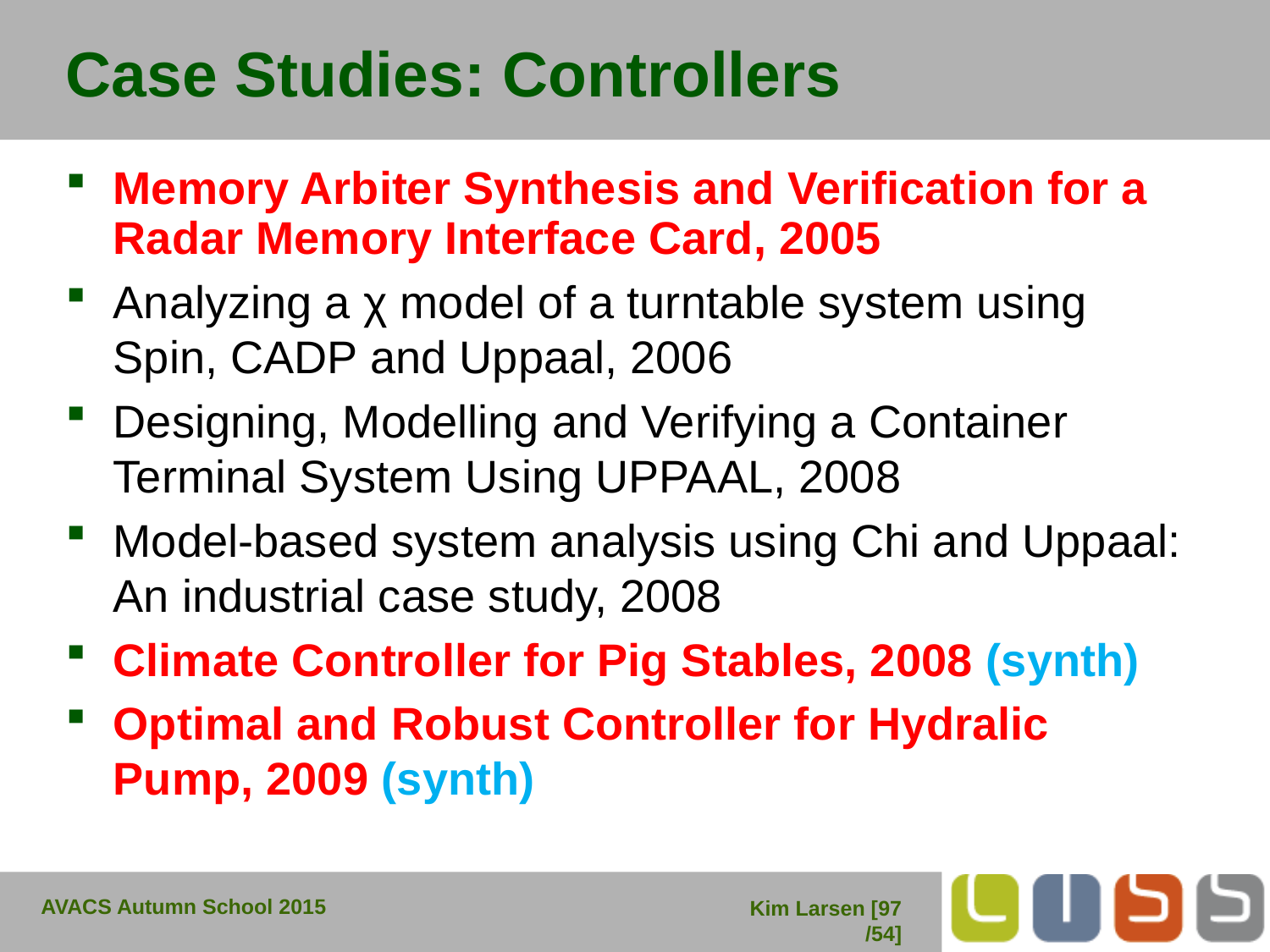

# Case Studies: Controllers
Memory Arbiter Synthesis and Verification for a Radar Memory Interface Card, 2005
Analyzing a χ model of a turntable system using Spin, CADP and Uppaal, 2006
Designing, Modelling and Verifying a Container Terminal System Using UPPAAL, 2008
Model-based system analysis using Chi and Uppaal: An industrial case study, 2008
Climate Controller for Pig Stables, 2008 (synth)
Optimal and Robust Controller for Hydralic Pump, 2009 (synth)
AVACS Autumn School 2015
Kim Larsen [97/54]